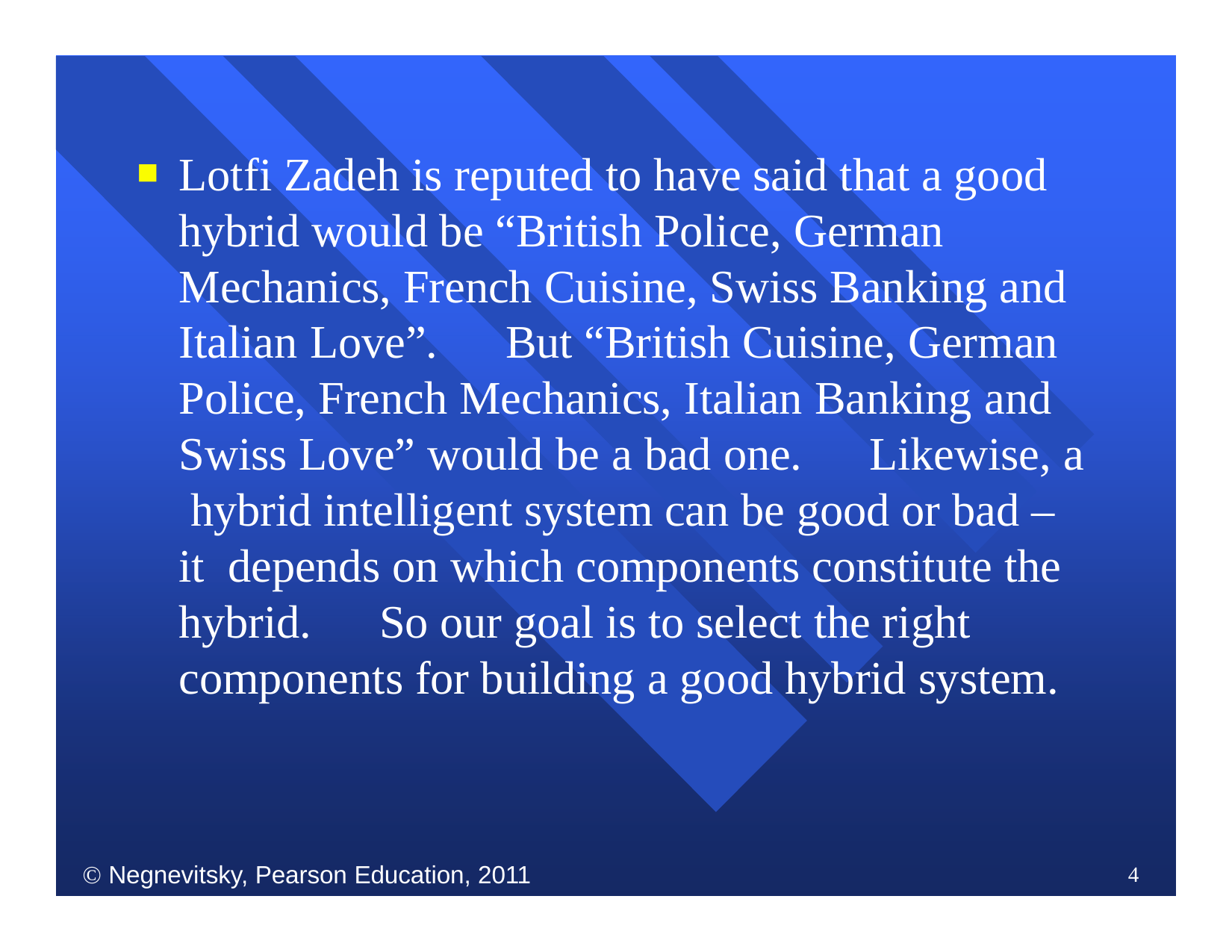

Lotfi Zadeh is reputed to have said that a good  hybrid would be “British Police, German  Mechanics, French Cuisine, Swiss Banking and  Italian Love”.	But “British Cuisine, German  Police, French Mechanics, Italian Banking and  Swiss Love” would be a bad one.	Likewise, a  hybrid intelligent system can be good or bad – it  depends on which components constitute the  hybrid.	So our goal is to select the right  components for building a good hybrid system.
© Negnevitsky, Pearson Education, 2011
4